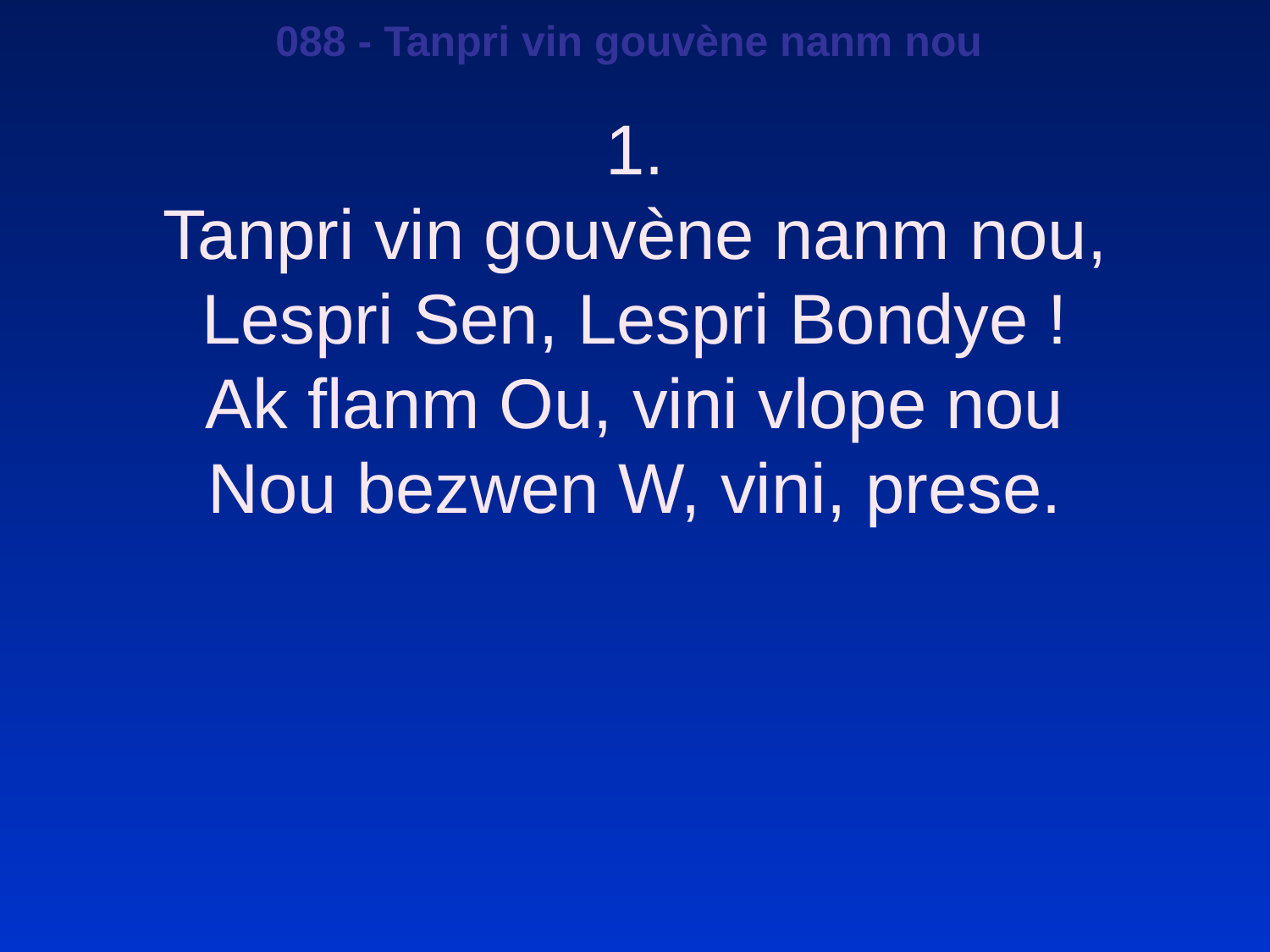

088 - Tanpri vin gouvène nanm nou
1.
Tanpri vin gouvène nanm nou,
Lespri Sen, Lespri Bondye !
Ak flanm Ou, vini vlope nou
Nou bezwen W, vini, prese.